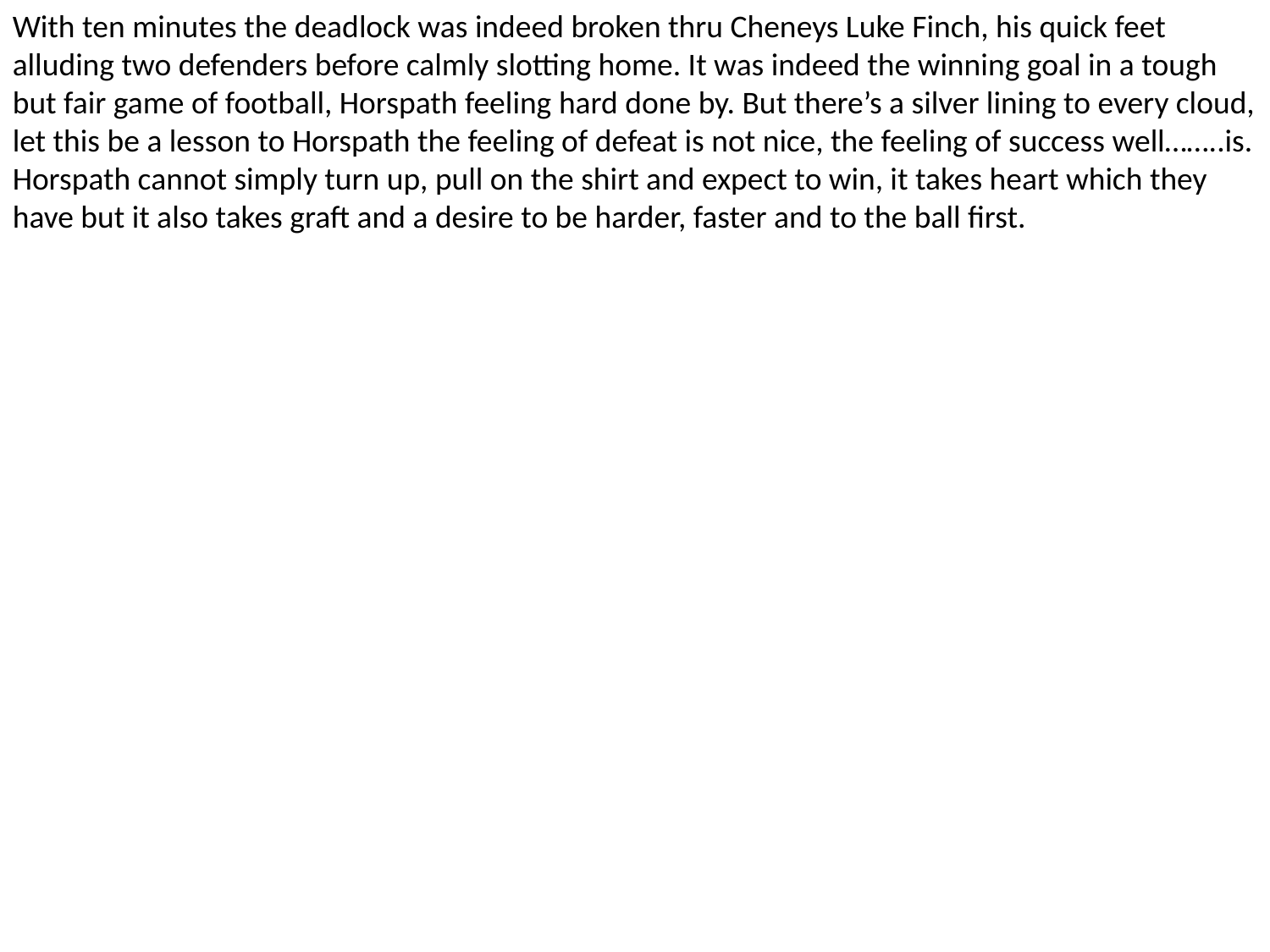

With ten minutes the deadlock was indeed broken thru Cheneys Luke Finch, his quick feet alluding two defenders before calmly slotting home. It was indeed the winning goal in a tough but fair game of football, Horspath feeling hard done by. But there’s a silver lining to every cloud, let this be a lesson to Horspath the feeling of defeat is not nice, the feeling of success well……..is. Horspath cannot simply turn up, pull on the shirt and expect to win, it takes heart which they have but it also takes graft and a desire to be harder, faster and to the ball first.